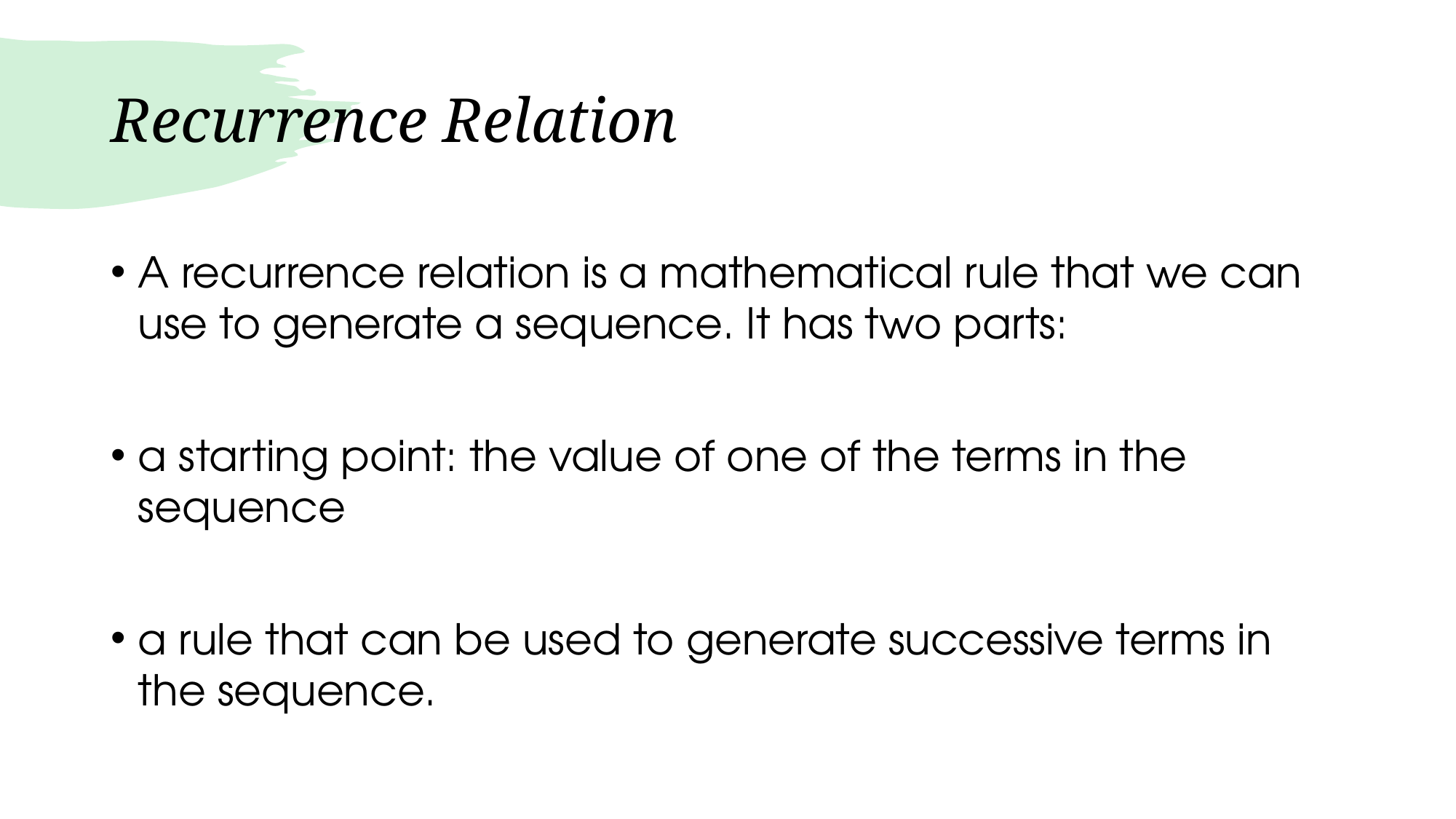

# Recurrence Relation
A recurrence relation is a mathematical rule that we can use to generate a sequence. It has two parts:

a starting point: the value of one of the terms in the sequence

a rule that can be used to generate successive terms in the sequence.